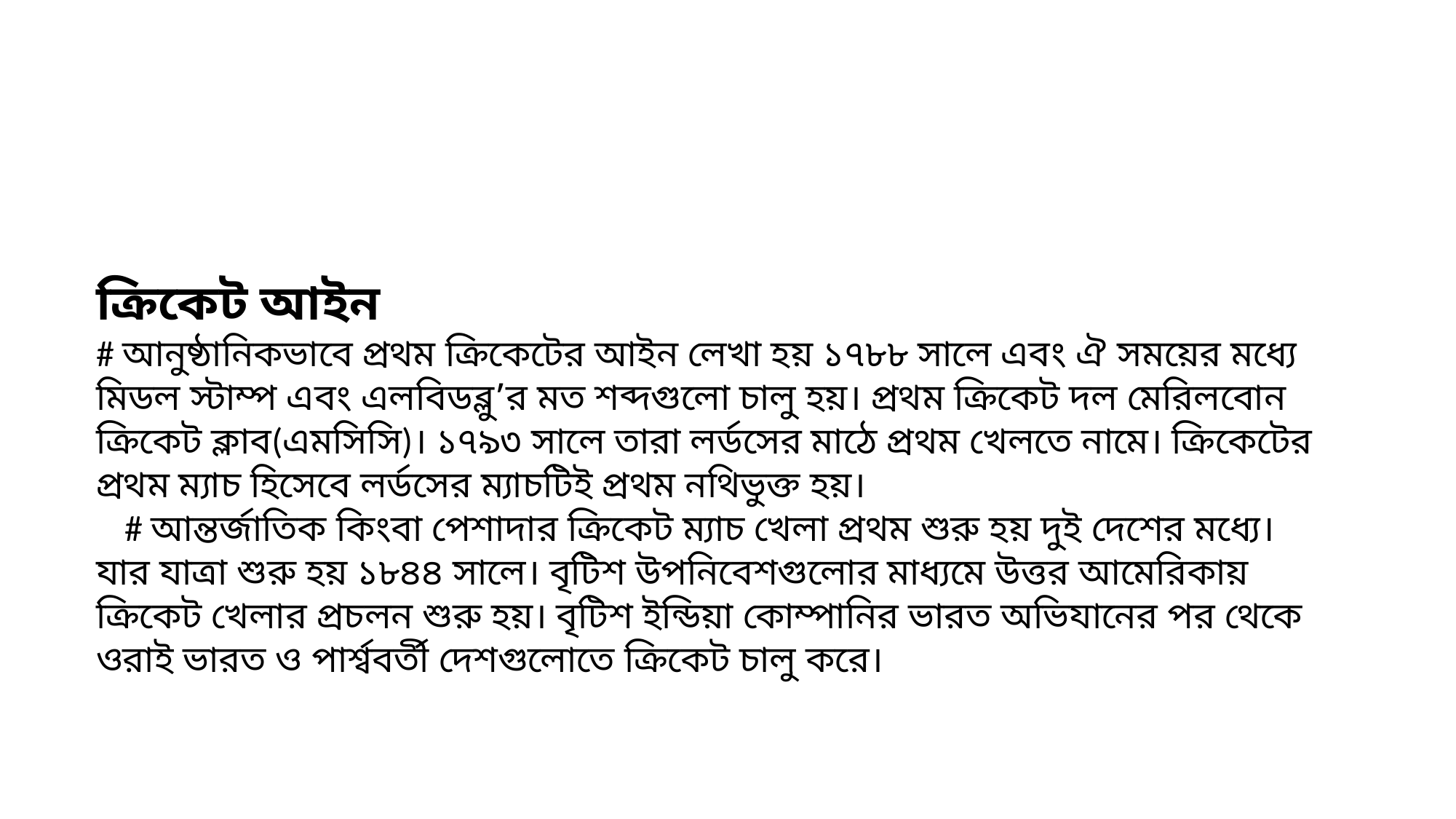

ক্রিকেট আইন
# আনুষ্ঠানিকভাবে প্রথম ক্রিকেটের আইন লেখা হয় ১৭৮৮ সালে এবং ঐ সময়ের মধ্যে মিডল স্টাম্প এবং এলবিডব্লু’র মত শব্দগুলো চালু হয়। প্রথম ক্রিকেট দল মেরিলবোন ক্রিকেট ক্লাব(এমসিসি)। ১৭৯৩ সালে তারা লর্ডসের মাঠে প্রথম খেলতে নামে। ক্রিকেটের প্রথম ম্যাচ হিসেবে লর্ডসের ম্যাচটিই প্রথম নথিভুক্ত হয়।
   # আন্তর্জাতিক কিংবা পেশাদার ক্রিকেট ম্যাচ খেলা প্রথম শুরু হয় দুই দেশের মধ্যে। যার যাত্রা শুরু হয় ১৮৪৪ সালে। বৃটিশ উপনিবেশগুলোর মাধ্যমে উত্তর আমেরিকায় ক্রিকেট খেলার প্রচলন শুরু হয়। বৃটিশ ইন্ডিয়া কোম্পানির ভারত অভিযানের পর থেকে ওরাই ভারত ও পার্শ্ববর্তী দেশগুলোতে ক্রিকেট চালু করে।